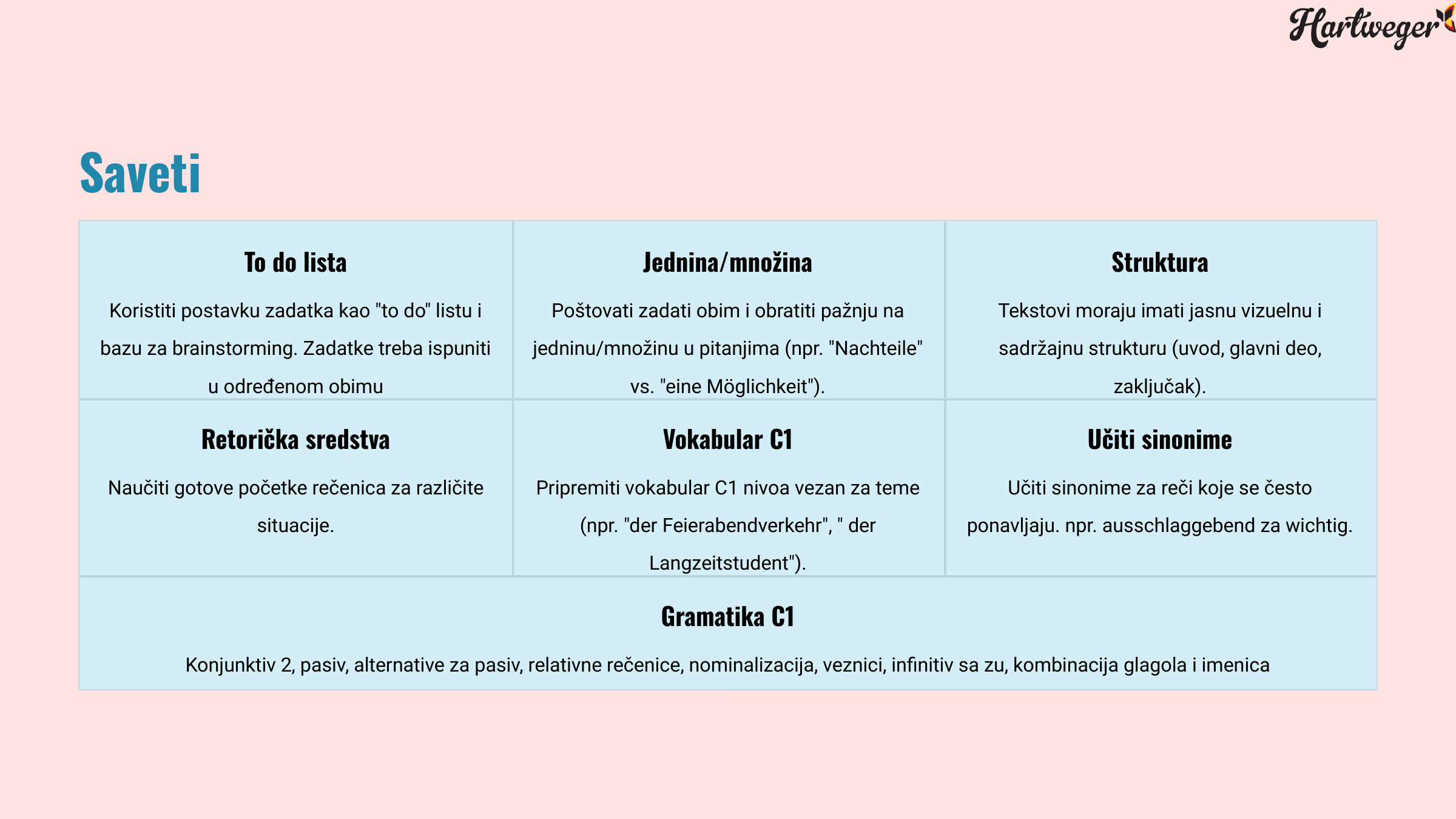

Saveti

To do lista
Jednina/množina
Struktura
Koristiti postavku zadatka kao "to do" listu i bazu za brainstorming. Zadatke treba ispuniti u određenom obimu
Poštovati zadati obim i obratiti pažnju na jedninu/množinu u pitanjima (npr. "Nachteile" vs. "eine Möglichkeit").
Tekstovi moraju imati jasnu vizuelnu i sadržajnu strukturu (uvod, glavni deo, zaključak).

Retorička sredstva
Vokabular C1
Učiti sinonime
Naučiti gotove početke rečenica za različite situacije.

Pripremiti vokabular C1 nivoa vezan za teme (npr. "der Feierabendverkehr", " der Langzeitstudent").
Učiti sinonime za reči koje se često ponavljaju. npr. ausschlaggebend za wichtig.

Gramatika C1
Konjunktiv 2, pasiv, alternative za pasiv, relativne rečenice, nominalizacija, veznici, infinitiv sa zu, kombinacija glagola i imenica